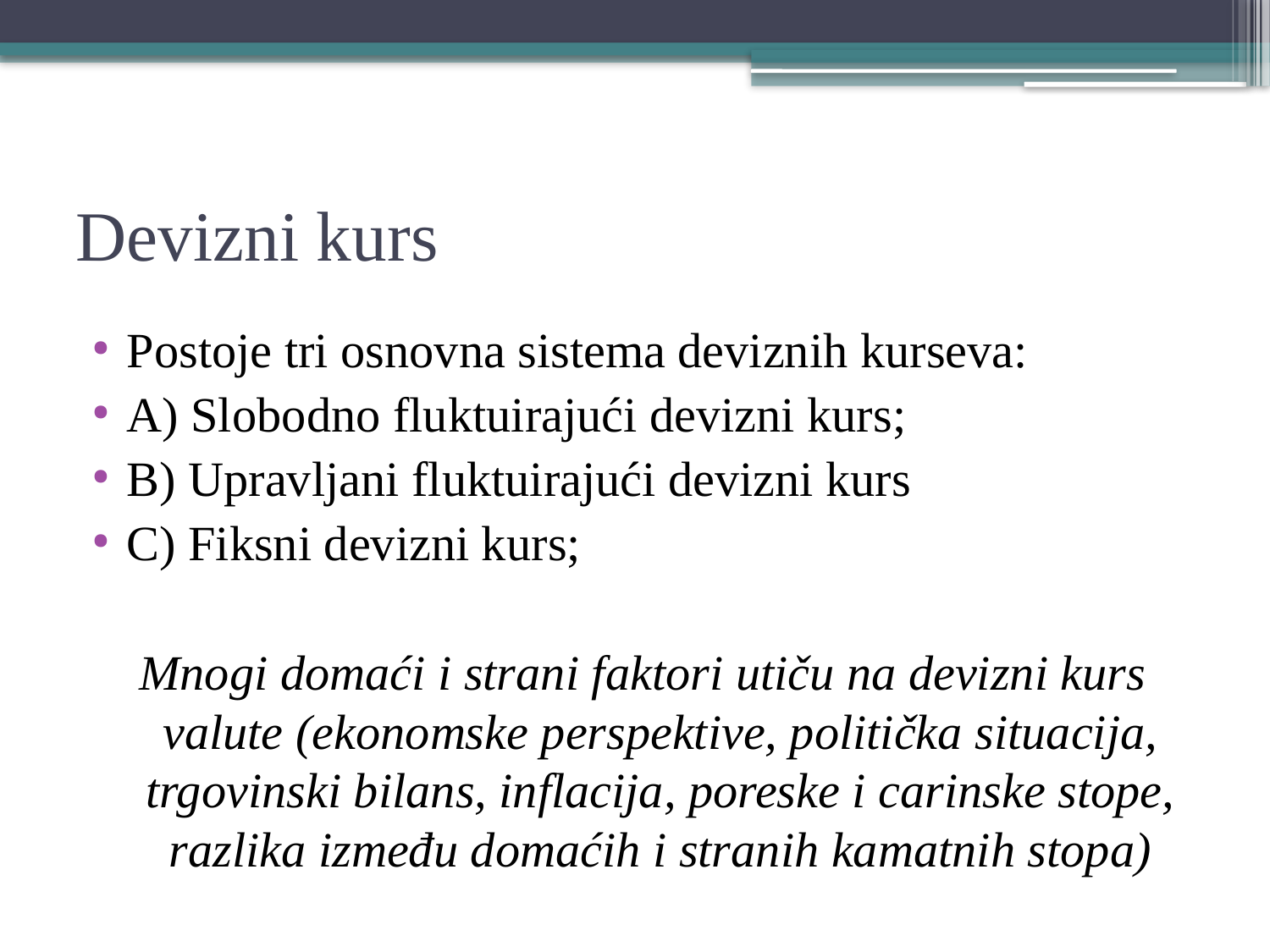

# Devizni kurs
Postoje tri osnovna sistema deviznih kurseva:
A) Slobodno fluktuirajući devizni kurs;
B) Upravljani fluktuirajući devizni kurs
C) Fiksni devizni kurs;

Mnogi domaći i strani faktori utiču na devizni kurs valute (ekonomske perspektive, politička situacija, trgovinski bilans, inflacija, poreske i carinske stope, razlika između domaćih i stranih kamatnih stopa)